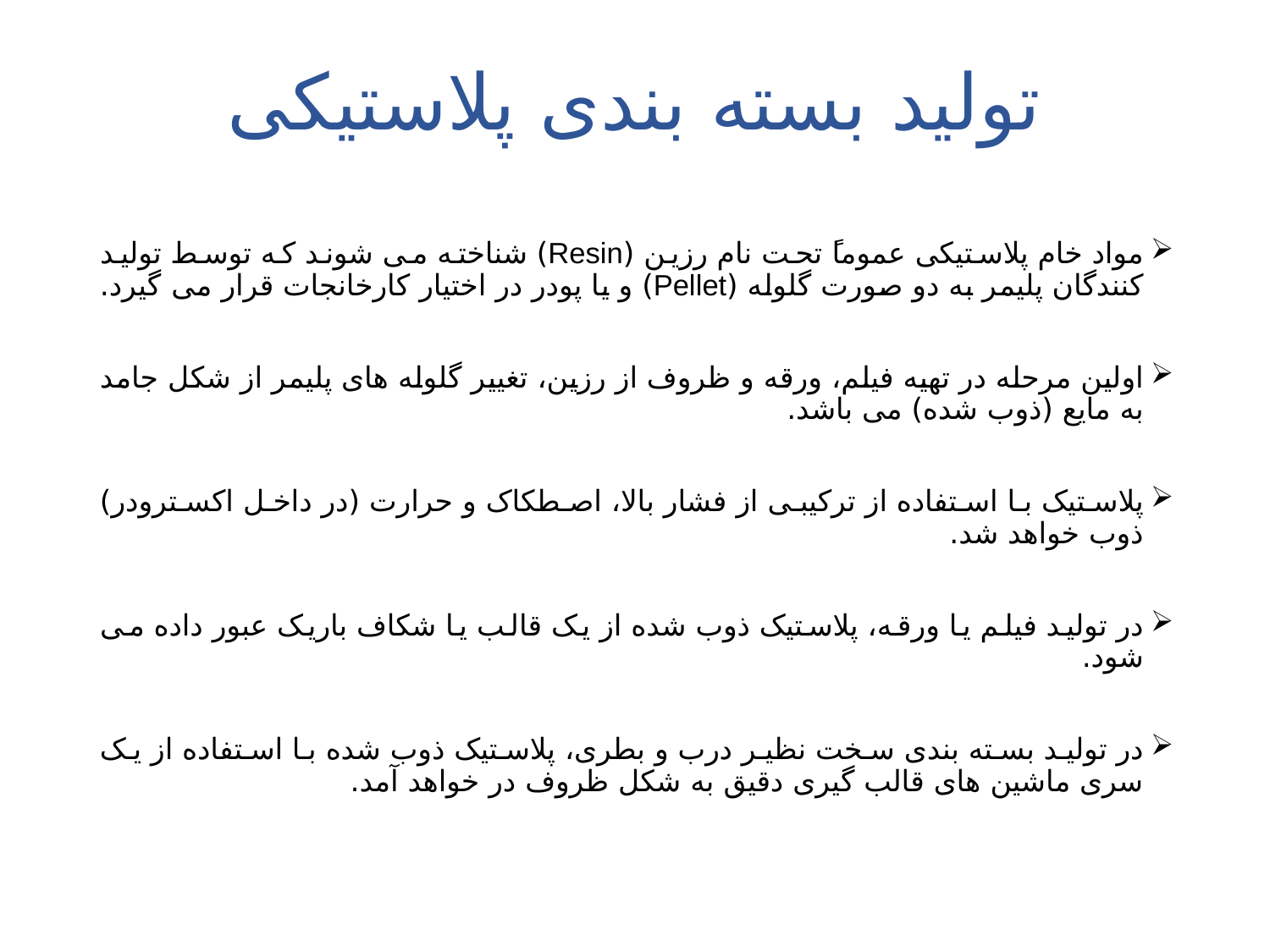

# تولید بسته بندی پلاستیکی
مواد خام پلاستیکی عموماً تحت نام رزین (Resin) شناخته می شوند که توسط تولید کنندگان پلیمر به دو صورت گلوله (Pellet) و یا پودر در اختیار کارخانجات قرار می گیرد.

اولین مرحله در تهیه فیلم، ورقه و ظروف از رزین، تغییر گلوله های پلیمر از شکل جامد به مایع (ذوب شده) می باشد.

پلاستیک با استفاده از ترکیبی از فشار بالا، اصطکاک و حرارت (در داخل اکسترودر) ذوب خواهد شد.

در تولید فیلم یا ورقه، پلاستیک ذوب شده از یک قالب یا شکاف باریک عبور داده می شود.

در تولید بسته بندی سخت نظیر درب و بطری، پلاستیک ذوب شده با استفاده از یک سری ماشین های قالب گیری دقیق به شکل ظروف در خواهد آمد.